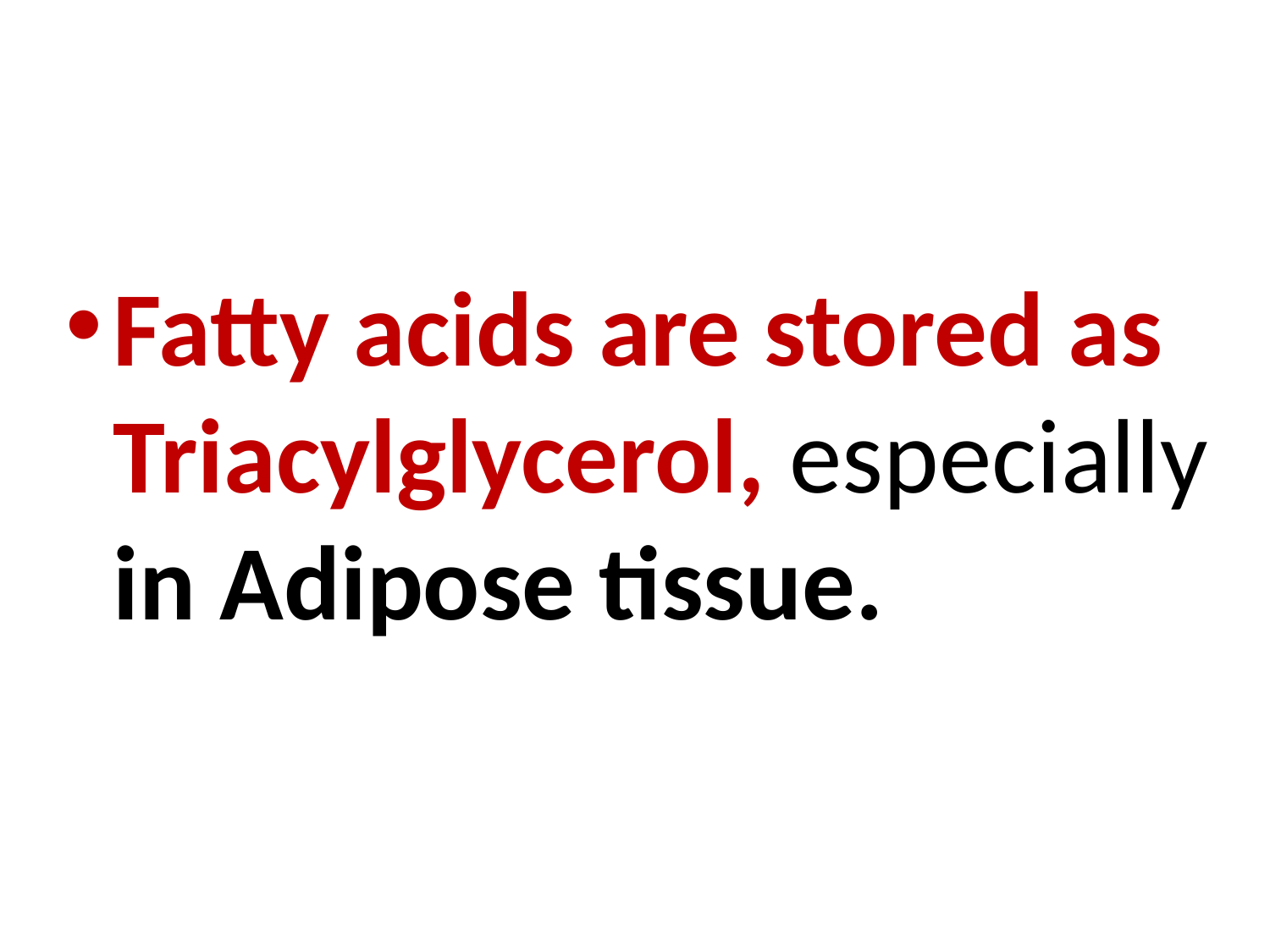

Fatty acids are stored as Triacylglycerol, especially in Adipose tissue.